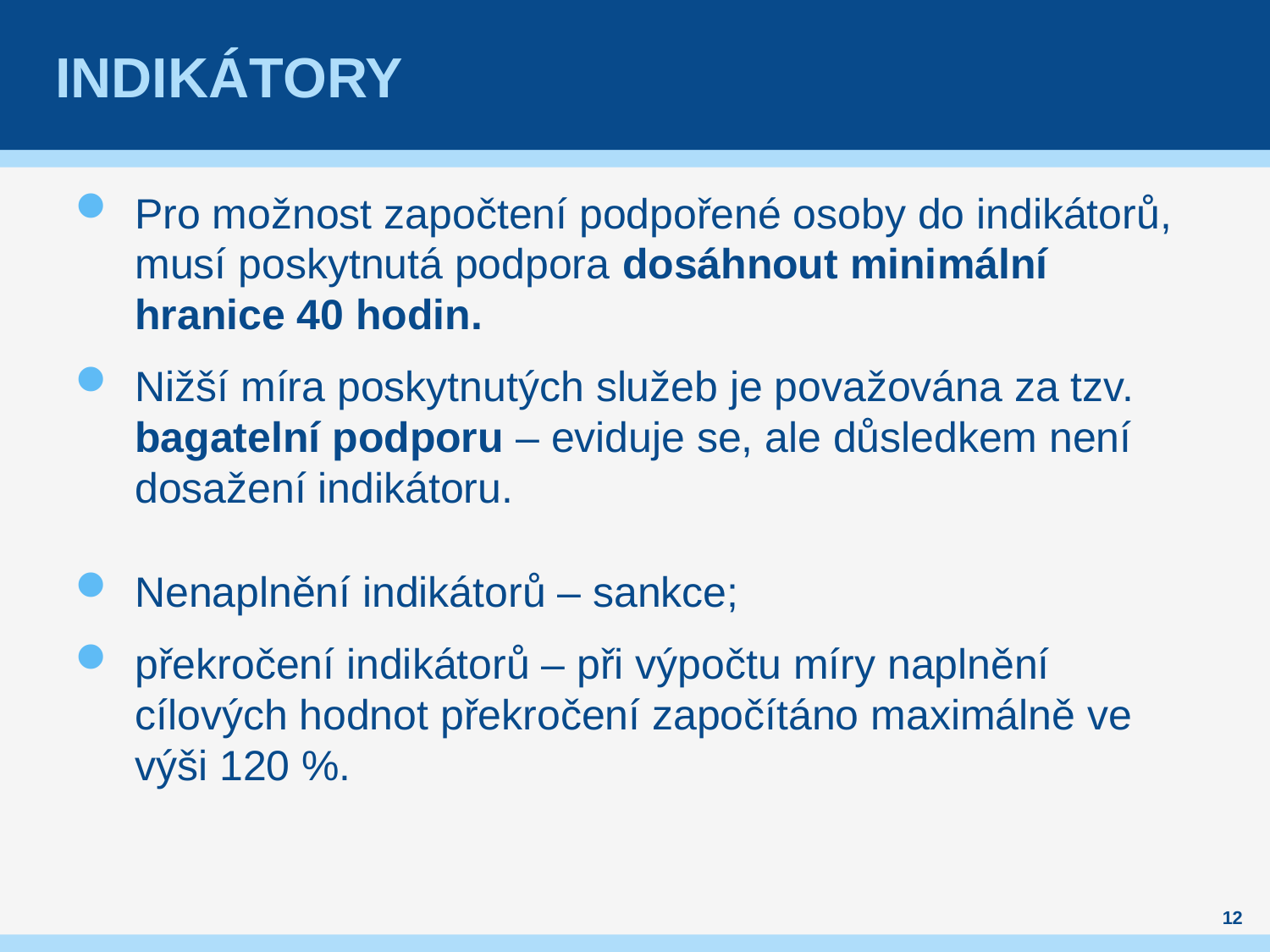

# InDIKÁTORY
Pro možnost započtení podpořené osoby do indikátorů, musí poskytnutá podpora dosáhnout minimální hranice 40 hodin.
Nižší míra poskytnutých služeb je považována za tzv. bagatelní podporu – eviduje se, ale důsledkem není dosažení indikátoru.
Nenaplnění indikátorů – sankce;
překročení indikátorů – při výpočtu míry naplnění cílových hodnot překročení započítáno maximálně ve výši 120 %.

12